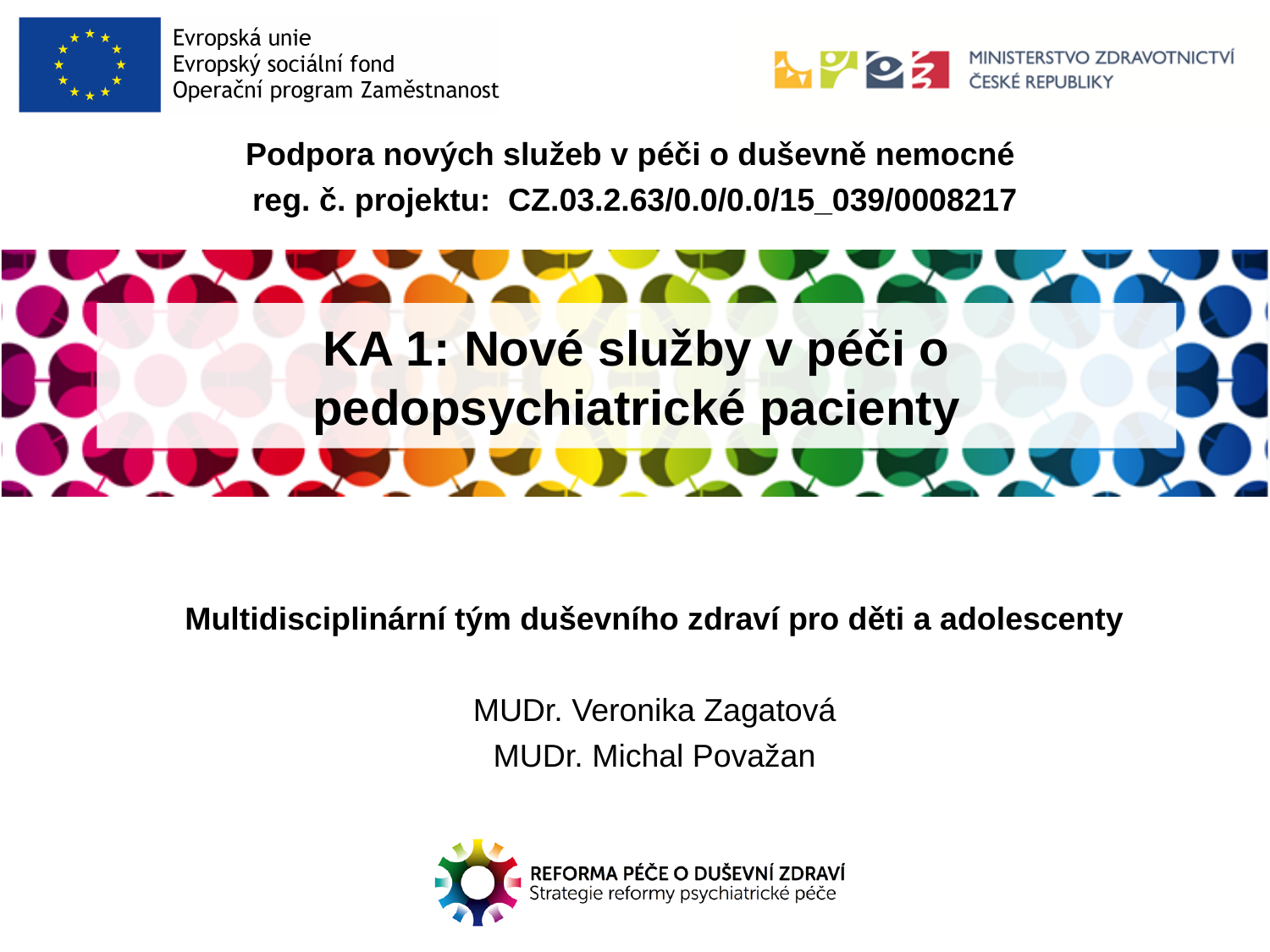

Podpora nových služeb v péči o duševně nemocné
reg. č. projektu:  CZ.03.2.63/0.0/0.0/15_039/0008217
# KA 1: Nové služby v péči o pedopsychiatrické pacienty

Multidisciplinární tým duševního zdraví pro děti a adolescenty

MUDr. Veronika Zagatová
MUDr. Michal Považan